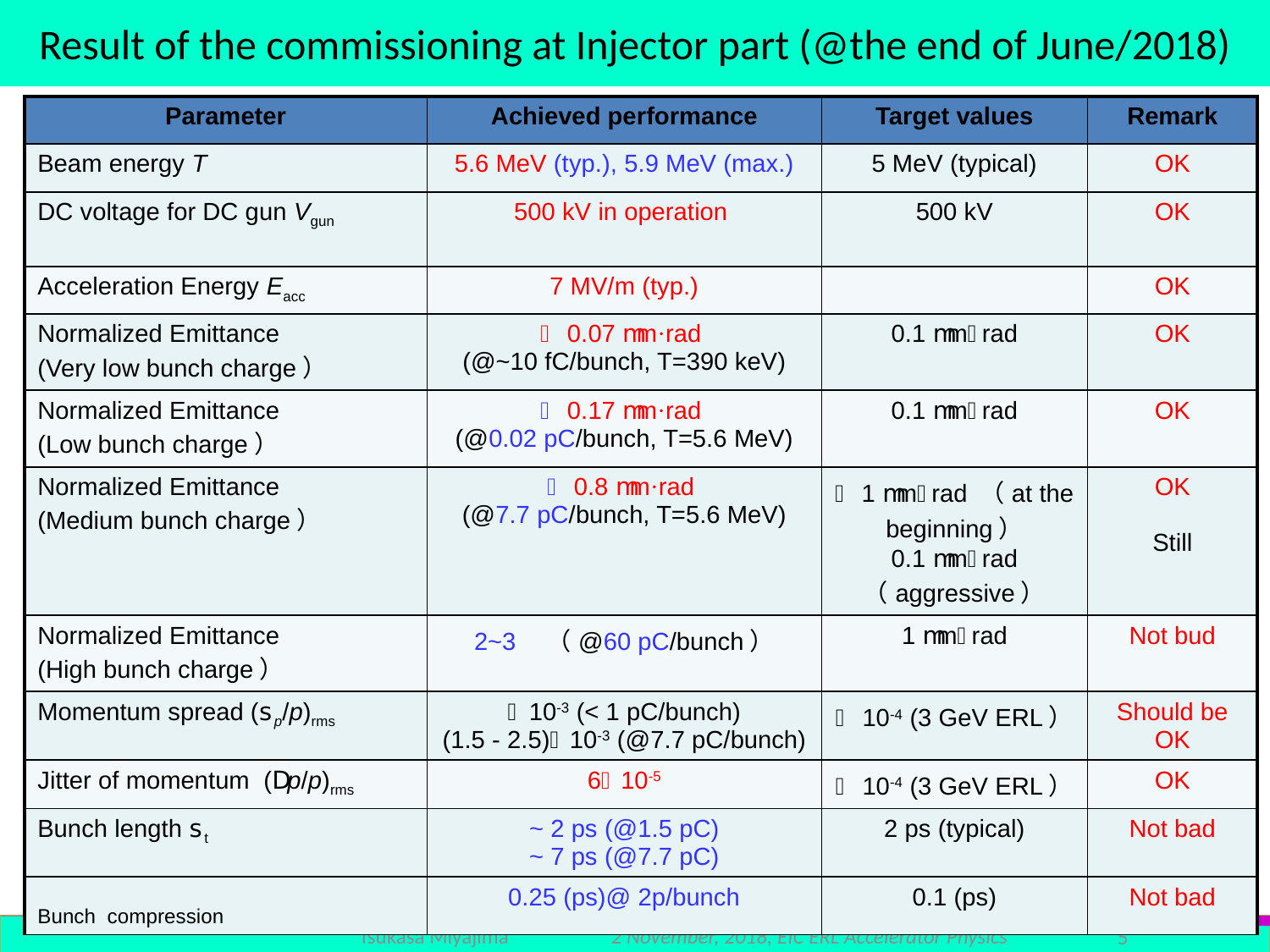

# Result of the commissioning at Injector part (@the end of June/2018)
| Parameter | Achieved performance | Target values | Remark |
| --- | --- | --- | --- |
| Beam energy T | 5.6 MeV (typ.), 5.9 MeV (max.) | 5 MeV (typical) | OK |
| DC voltage for DC gun Vgun | 500 kV in operation | 500 kV | OK |
| Acceleration Energy Eacc | 7 MV/m (typ.) |  | OK |
| Normalized Emittance (Very low bunch charge） | ≈ 0.07 μm·rad (@~10 fC/bunch, T=390 keV) | 0.1 μm⋅rad | OK |
| Normalized Emittance (Low bunch charge） | ≈ 0.17 μm·rad (@0.02 pC/bunch, T=5.6 MeV) | 0.1 μm⋅rad | OK |
| Normalized Emittance (Medium bunch charge） | ≈ 0.8 μm·rad (@7.7 pC/bunch, T=5.6 MeV) | ≤ 1 μm⋅rad （at the beginning） 0.1 μm⋅rad （aggressive） | OK Still |
| Normalized Emittance (High bunch charge） | 2~3　（@60 pC/bunch） | 1 μm⋅rad | Not bud |
| Momentum spread (σp/p)rms | < 10-3 (< 1 pC/bunch) (1.5 - 2.5)×10-3 (@7.7 pC/bunch) | ≤ 10-4 (3 GeV ERL） | Should be OK |
| Jitter of momentum (Δp/p)rms | 6×10-5 | ≤ 10-4 (3 GeV ERL） | OK |
| Bunch length σt | ~ 2 ps (@1.5 pC) ~ 7 ps (@7.7 pC) | 2 ps (typical) | Not bad |
| Bunch compression | 0.25 (ps)@ 2p/bunch | 0.1 (ps) | Not bad |
Tsukasa Miyajima
2 November, 2018, EIC ERL Accelerator Physics
5